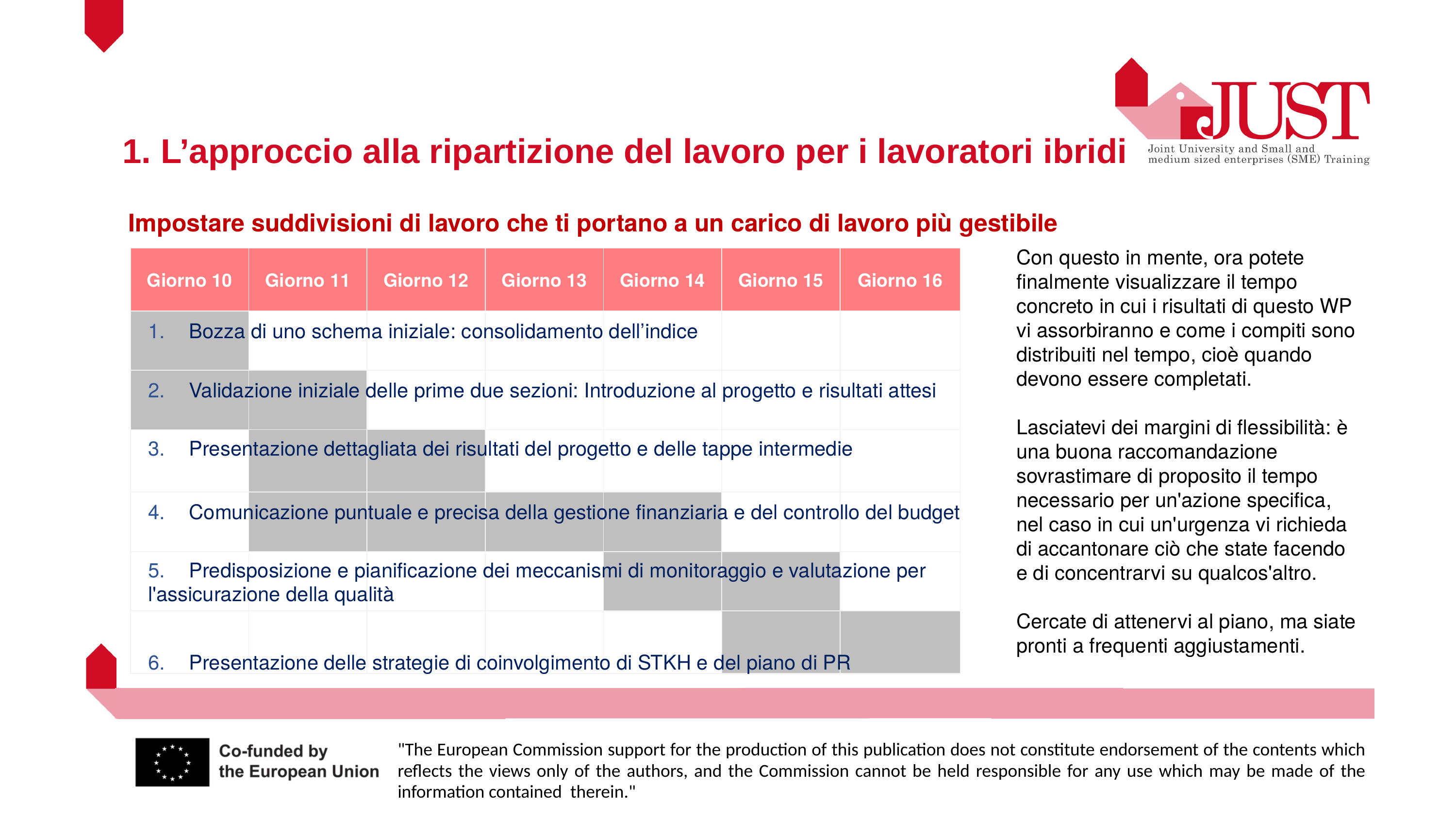

1. L’approccio alla ripartizione del lavoro per i lavoratori ibridi
Impostare suddivisioni di lavoro che ti portano a un carico di lavoro più gestibile
Con questo in mente, ora potete finalmente visualizzare il tempo concreto in cui i risultati di questo WP vi assorbiranno e come i compiti sono distribuiti nel tempo, cioè quando devono essere completati.

Lasciatevi dei margini di flessibilità: è una buona raccomandazione sovrastimare di proposito il tempo necessario per un'azione specifica, nel caso in cui un'urgenza vi richieda di accantonare ciò che state facendo e di concentrarvi su qualcos'altro.

Cercate di attenervi al piano, ma siate pronti a frequenti aggiustamenti.
| Giorno 10 | Giorno 11 | Giorno 12 | Giorno 13 | Giorno 14 | Giorno 15 | Giorno 16 |
| --- | --- | --- | --- | --- | --- | --- |
|  |  |  |  |  |  |  |
|  |  |  |  |  |  |  |
|  |  |  |  |  |  |  |
|  |  |  |  |  |  |  |
|  |  |  |  |  |  |  |
|  |  |  |  |  |  |  |
Bozza di uno schema iniziale: consolidamento dell’indice

Validazione iniziale delle prime due sezioni: Introduzione al progetto e risultati attesi

Presentazione dettagliata dei risultati del progetto e delle tappe intermedie

Comunicazione puntuale e precisa della gestione finanziaria e del controllo del budget

Predisposizione e pianificazione dei meccanismi di monitoraggio e valutazione per
l'assicurazione della qualità

Presentazione delle strategie di coinvolgimento di STKH e del piano di PR